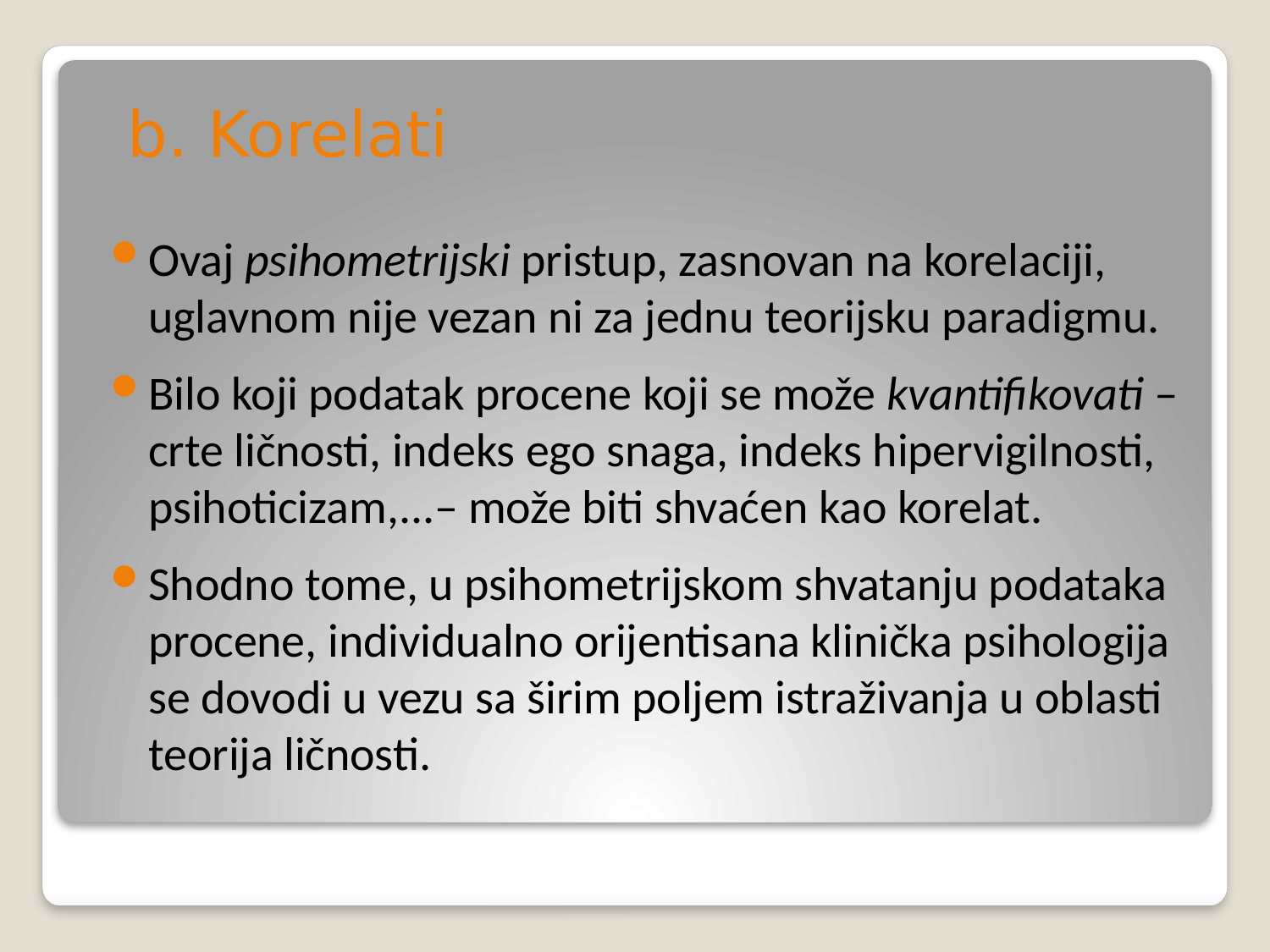

# b. Korelati
Ovaj psihometrijski pristup, zasnovan na korelaciji, uglavnom nije vezan ni za jednu teorijsku paradigmu.
Bilo koji podatak procene koji se može kvantifikovati – crte ličnosti, indeks ego snaga, indeks hipervigilnosti, psihoticizam,...– može biti shvaćen kao korelat.
Shodno tome, u psihometrijskom shvatanju podataka procene, individualno orijentisana klinička psihologija se dovodi u vezu sa širim poljem istraživanja u oblasti teorija ličnosti.